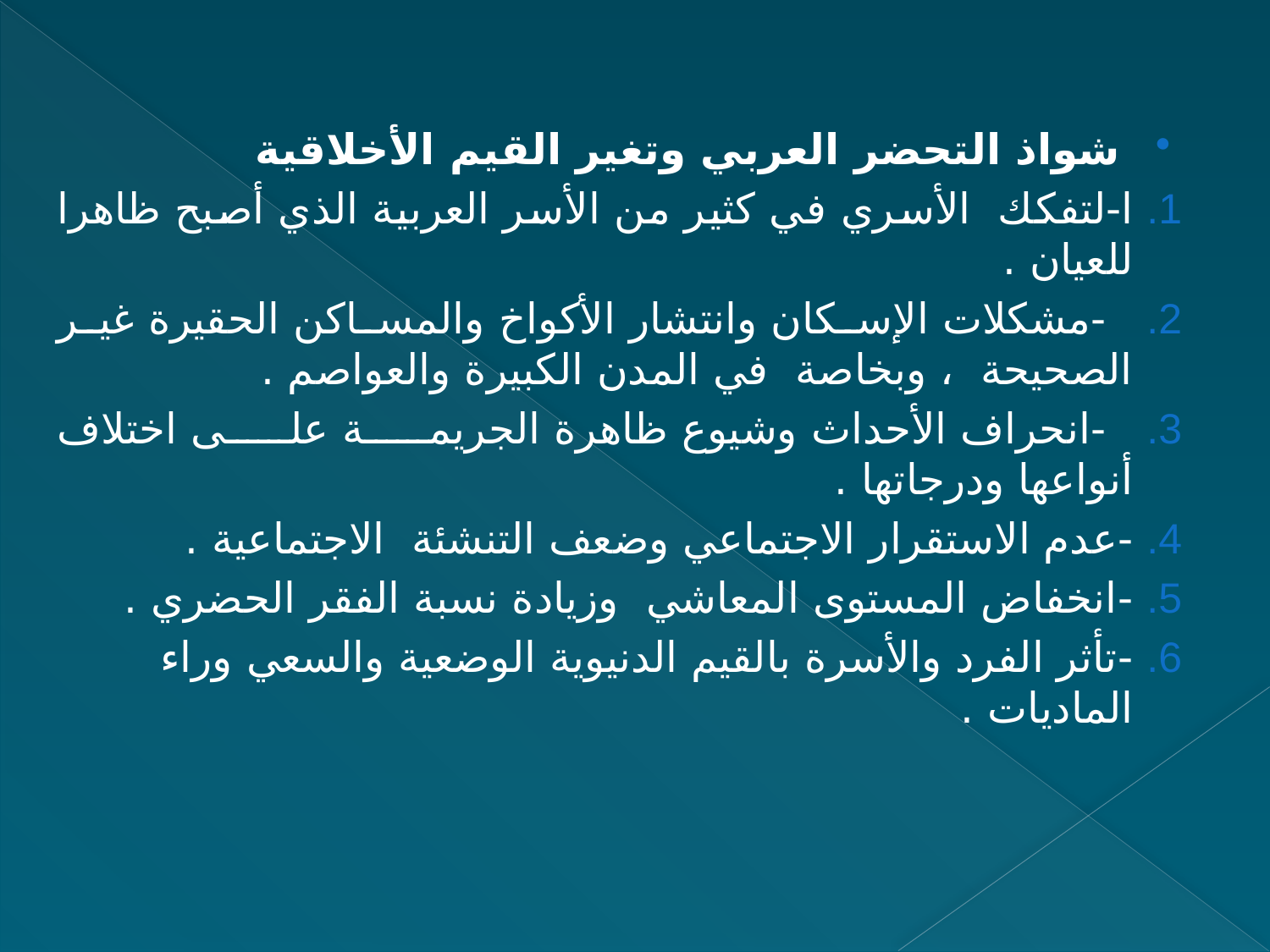

شواذ التحضر العربي وتغير القيم الأخلاقية
ا-لتفكك  الأسري في كثير من الأسر العربية الذي أصبح ظاهرا للعيان .
  -مشكلات الإسكان وانتشار الأكواخ والمساكن الحقيرة غير الصحيحة  ، وبخاصة  في المدن الكبيرة والعواصم .
  -انحراف الأحداث وشيوع ظاهرة الجريمة على اختلاف أنواعها ودرجاتها .
-عدم الاستقرار الاجتماعي وضعف التنشئة  الاجتماعية .
-انخفاض المستوى المعاشي  وزيادة نسبة الفقر الحضري .
-تأثر الفرد والأسرة بالقيم الدنيوية الوضعية والسعي وراء الماديات .